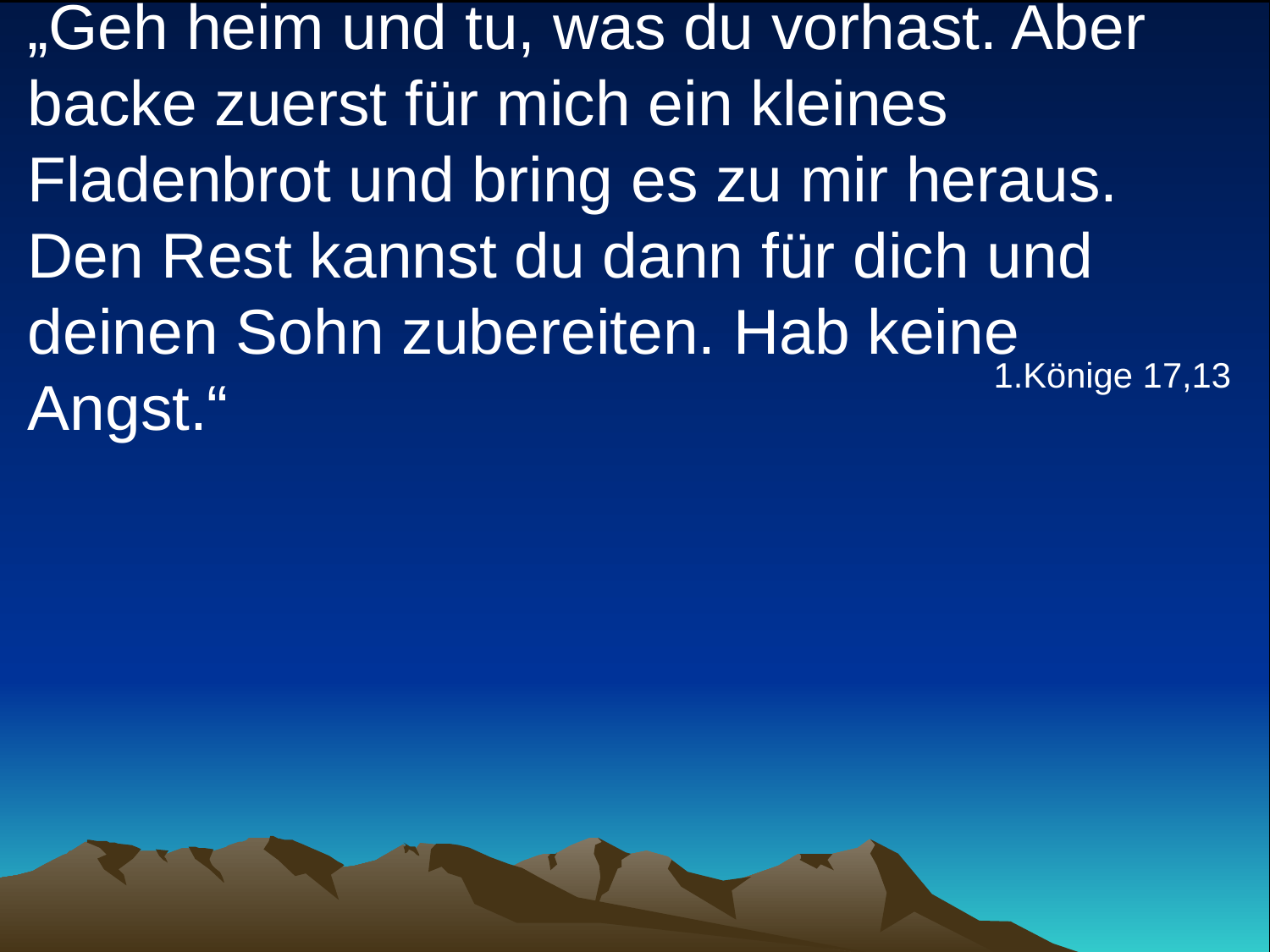

# „Geh heim und tu, was du vorhast. Aber backe zuerst für mich ein kleines Fladenbrot und bring es zu mir heraus. Den Rest kannst du dann für dich und deinen Sohn zubereiten. Hab keine Angst.“
1.Könige 17,13